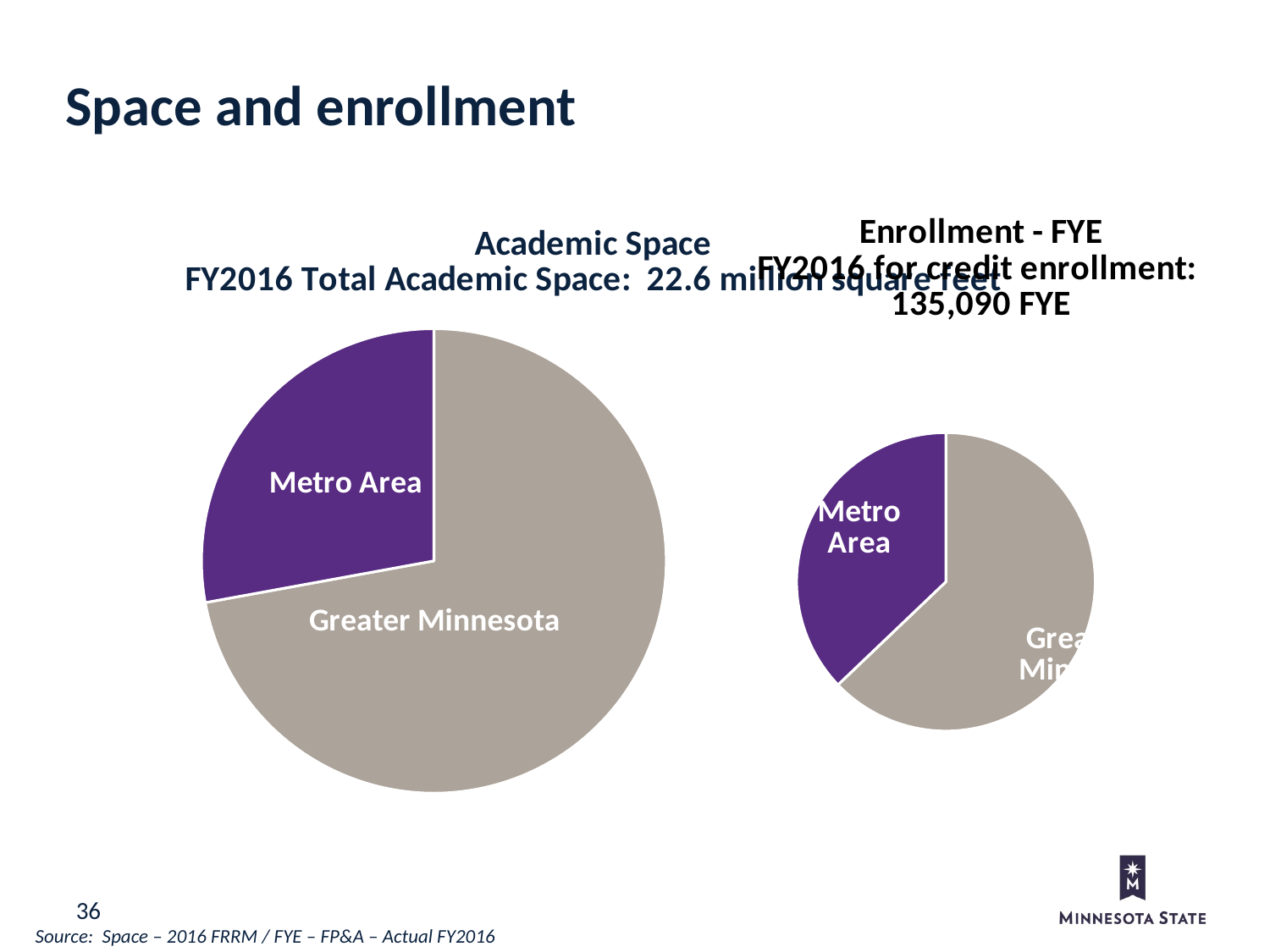

Space and enrollment

### Chart: Enrollment - FYE
FY2016 for credit enrollment:  135,090 FYE

| Category | Regional FYE |
|---|---|
| Greater Minnesota | 84933.0 |
| Metro Area | 50157.0 |

### Chart: Academic Space
FY2016 Total Academic Space:  22.6 million square feet

| Category | Regional Academic Space |
|---|---|
| Greater Minnesota | 16.3 |
| Metro Area | 6.3 |
Source:  Space – 2016 FRRM / FYE – FP&A – Actual FY2016